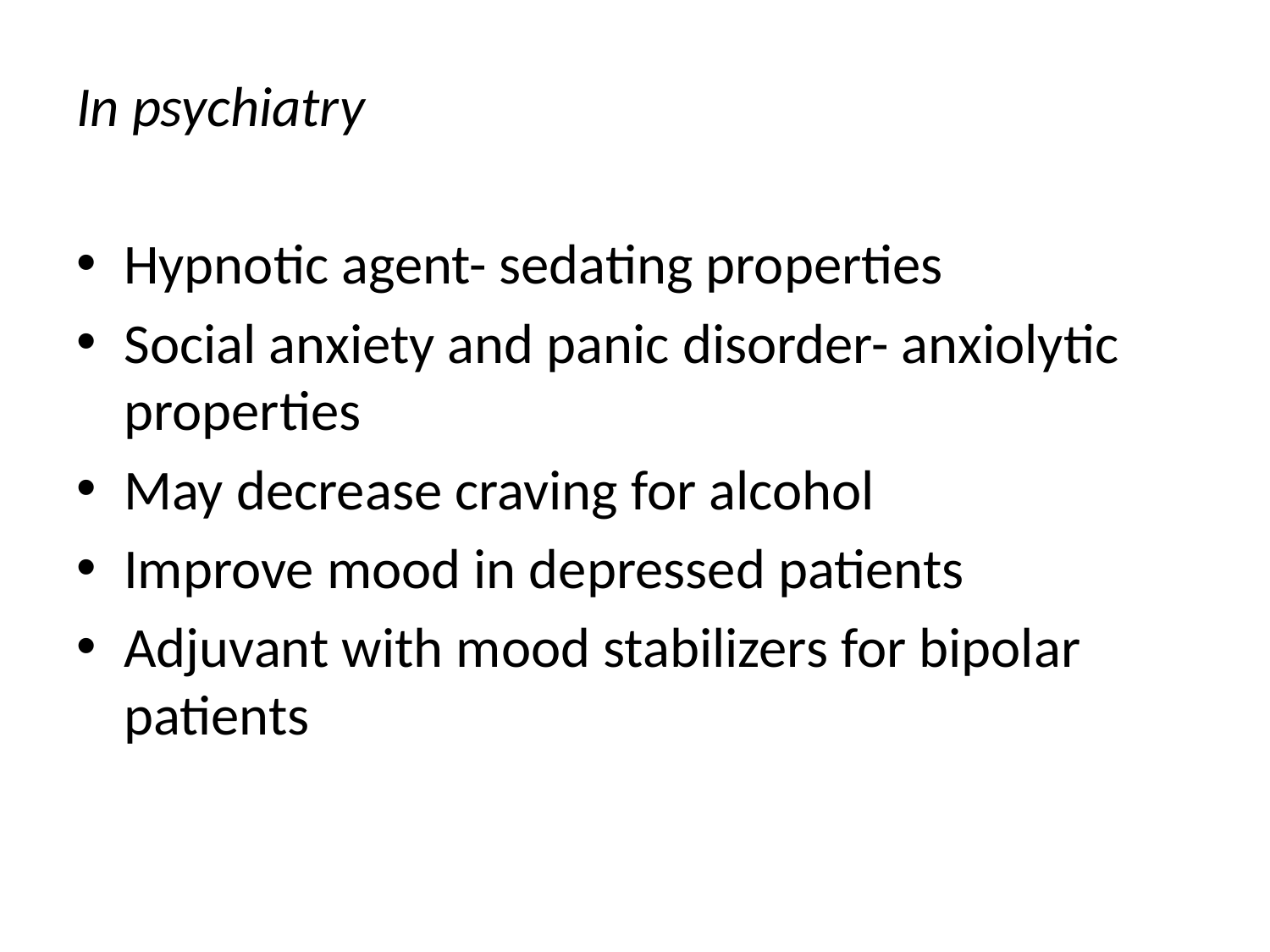

In psychiatry

Hypnotic agent- sedating properties
Social anxiety and panic disorder- anxiolytic properties
May decrease craving for alcohol
Improve mood in depressed patients
Adjuvant with mood stabilizers for bipolar patients